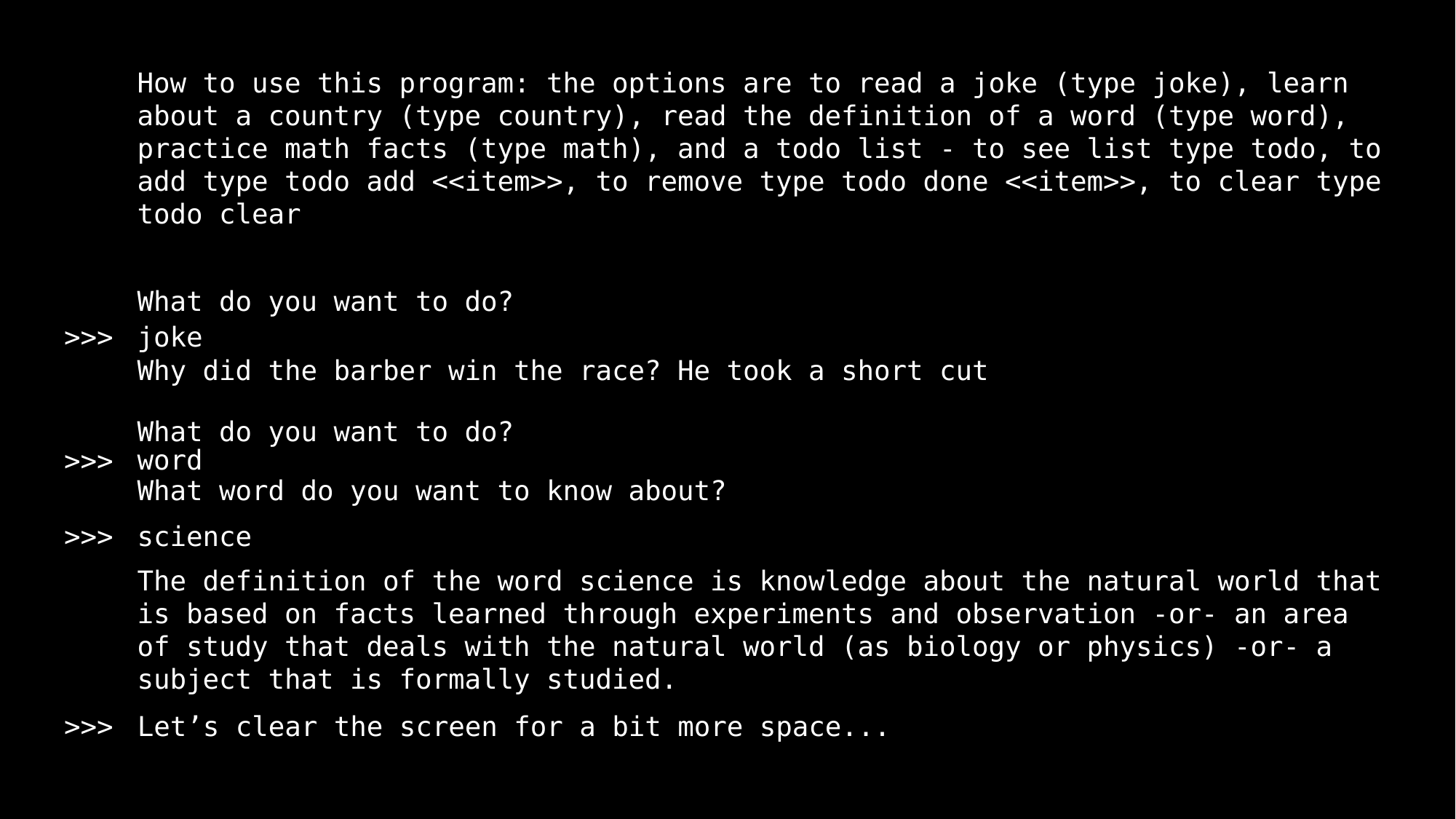

How to use this program: the options are to read a joke (type joke), learn about a country (type country), read the definition of a word (type word), practice math facts (type math), and a todo list - to see list type todo, to add type todo add <<item>>, to remove type todo done <<item>>, to clear type todo clear
What do you want to do?
>>>
joke
Why did the barber win the race? He took a short cut
What do you want to do?
word
>>>
What word do you want to know about?
>>>
science
The definition of the word science is knowledge about the natural world that is based on facts learned through experiments and observation -or- an area of study that deals with the natural world (as biology or physics) -or- a subject that is formally studied.
>>>
Let’s clear the screen for a bit more space...